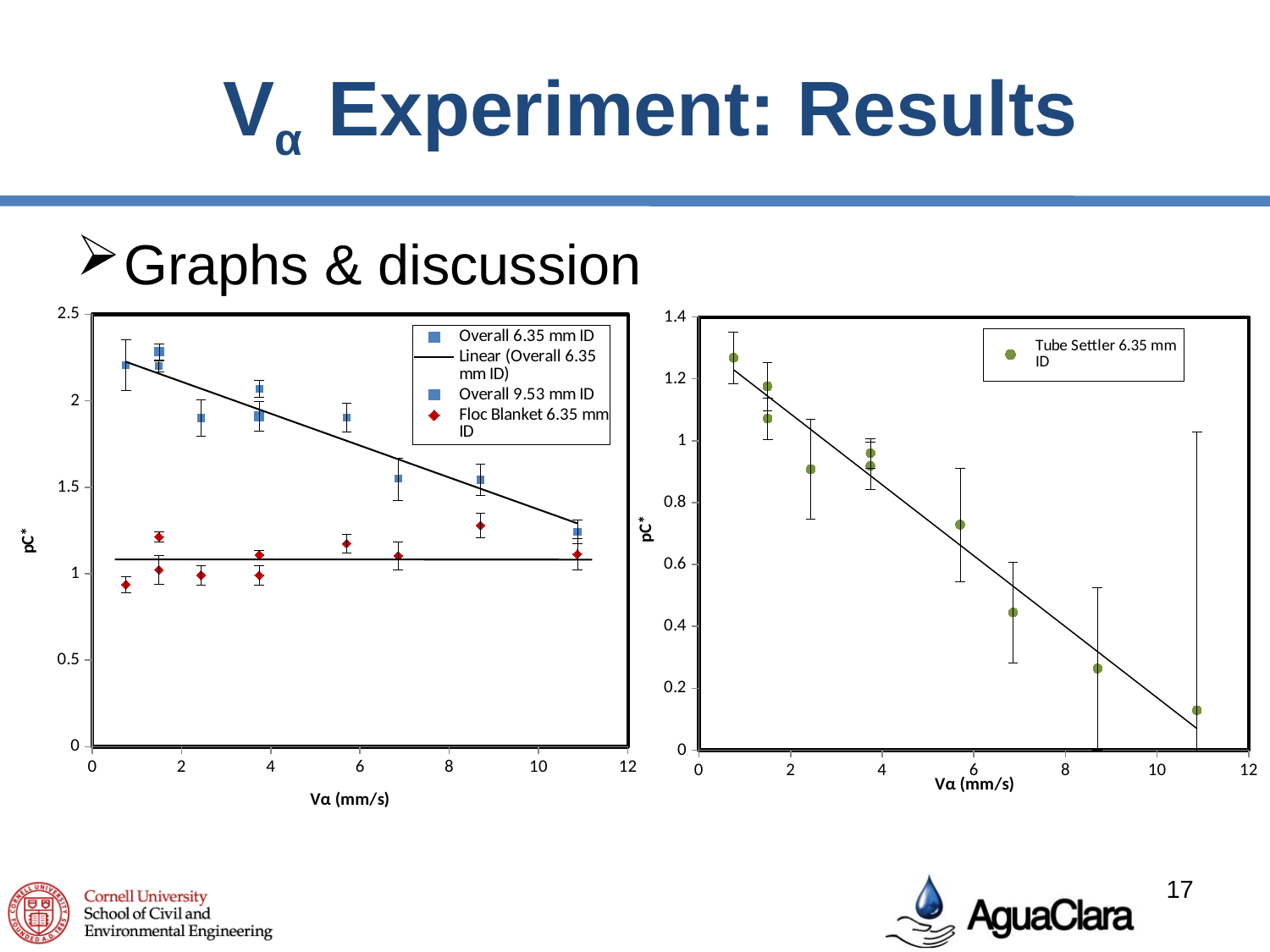

# Vα  Experiment: Results
Graphs & discussion

### Chart

| Category |  |  |  |  |
|---|---|---|---|---|

### Chart

| Category |  |  |
|---|---|---|
17